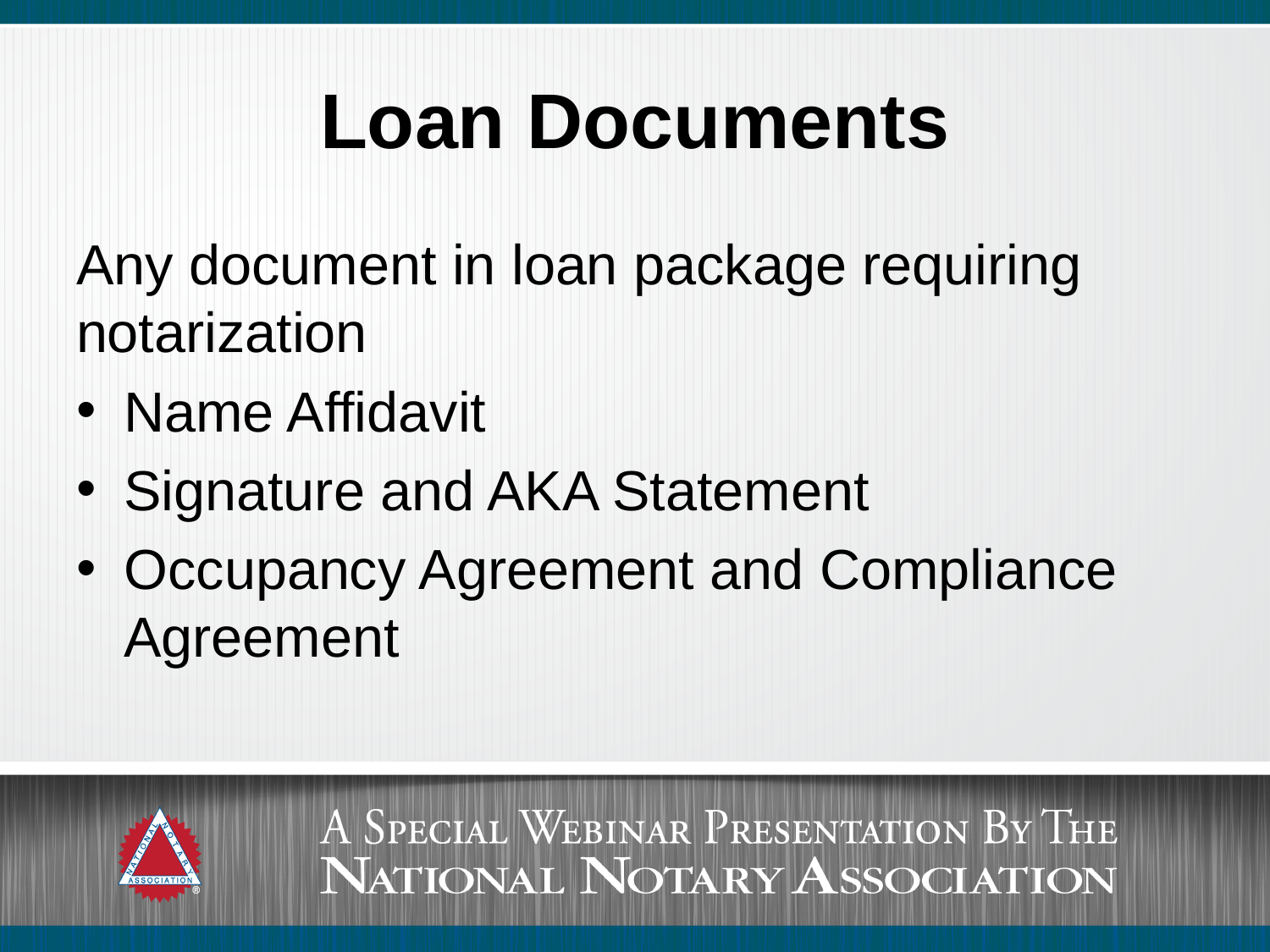

# Loan Documents
Any document in loan package requiring notarization
Name Affidavit
Signature and AKA Statement
Occupancy Agreement and Compliance Agreement